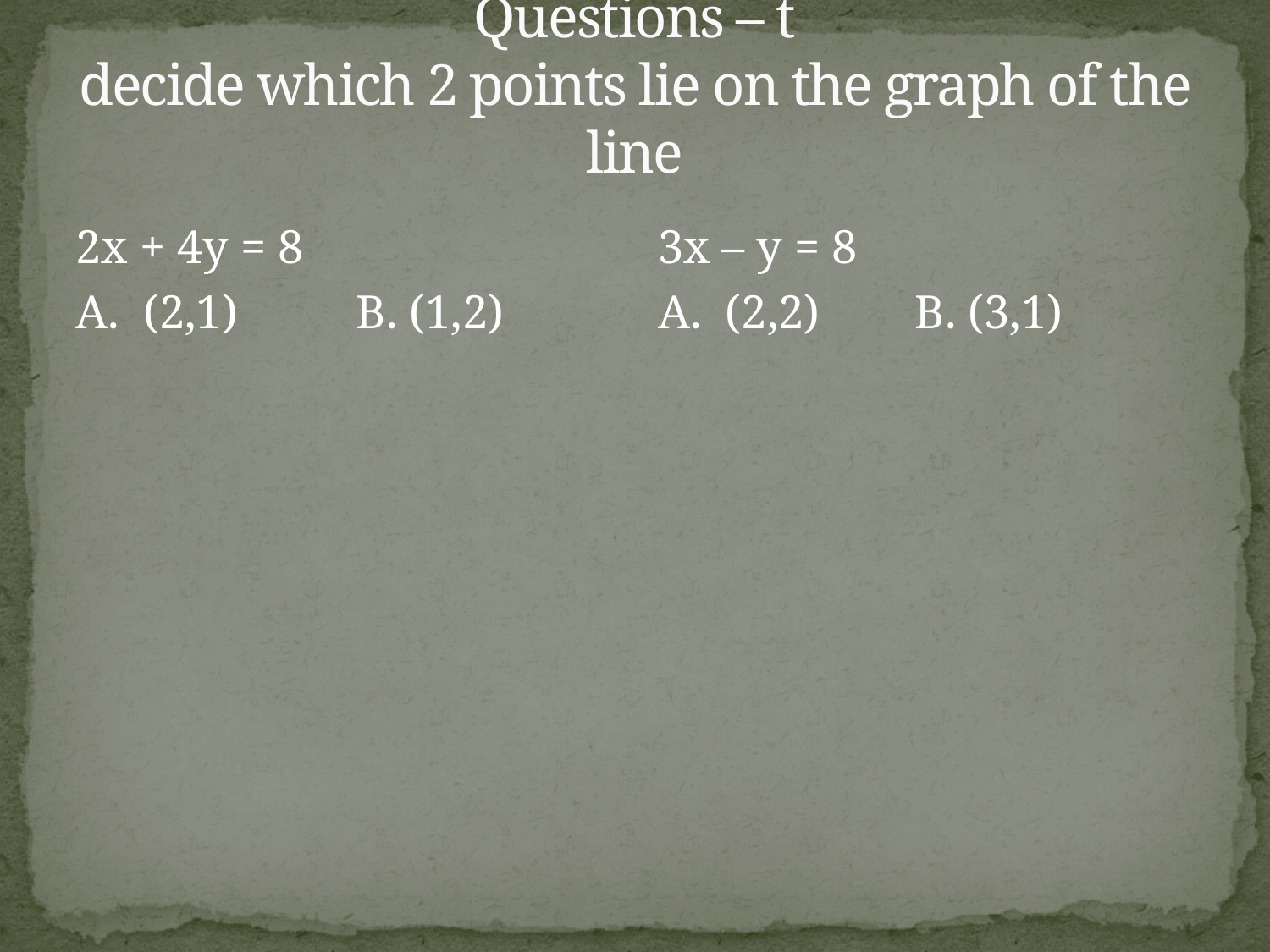

# Questions – t decide which 2 points lie on the graph of the line
2x + 4y = 8
A.  (2,1)          B. (1,2)
3x – y = 8
A.  (2,2)        B. (3,1)